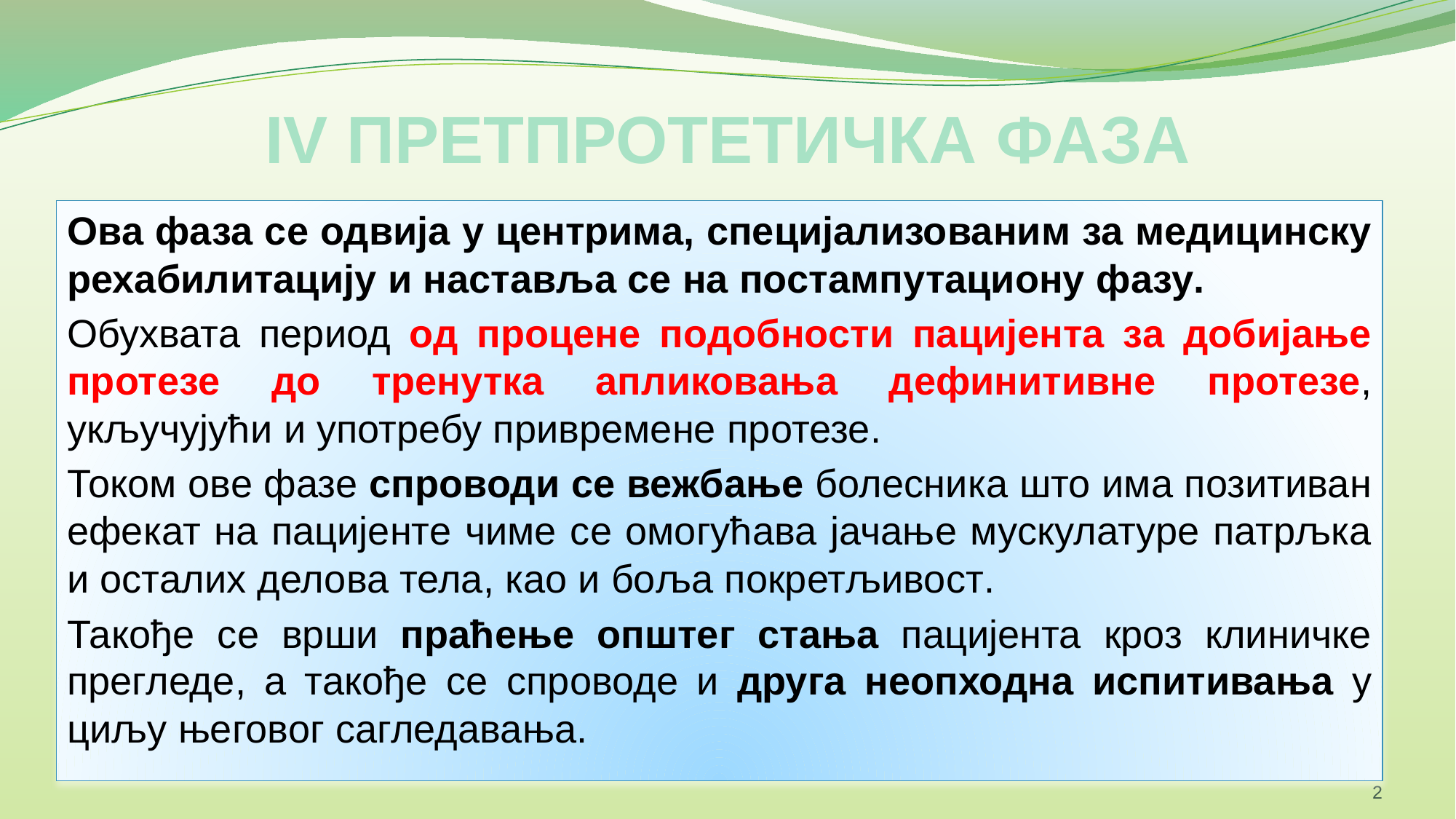

# IV ПРЕТПРОТЕТИЧКА ФАЗА
Ова фаза се одвија у центрима, специјализованим за медицинску рехабилитацију и наставља се на постампутациону фазу.
Обухвата период од процене подобности пацијента за добијање протезе до тренутка апликовања дефинитивне протезе, укључујући и употребу привремене протезе.
Током ове фазе спроводи се вежбање болесника што има позитиван ефекат на пацијенте чиме се омогућава јачање мускулатуре патрљка и осталих делова тела, као и боља покретљивост.
Такође се врши праћење општег стања пацијента кроз клиничке прегледе, а такође се спроводе и друга неопходна испитивања у циљу његовог сагледавања.
2